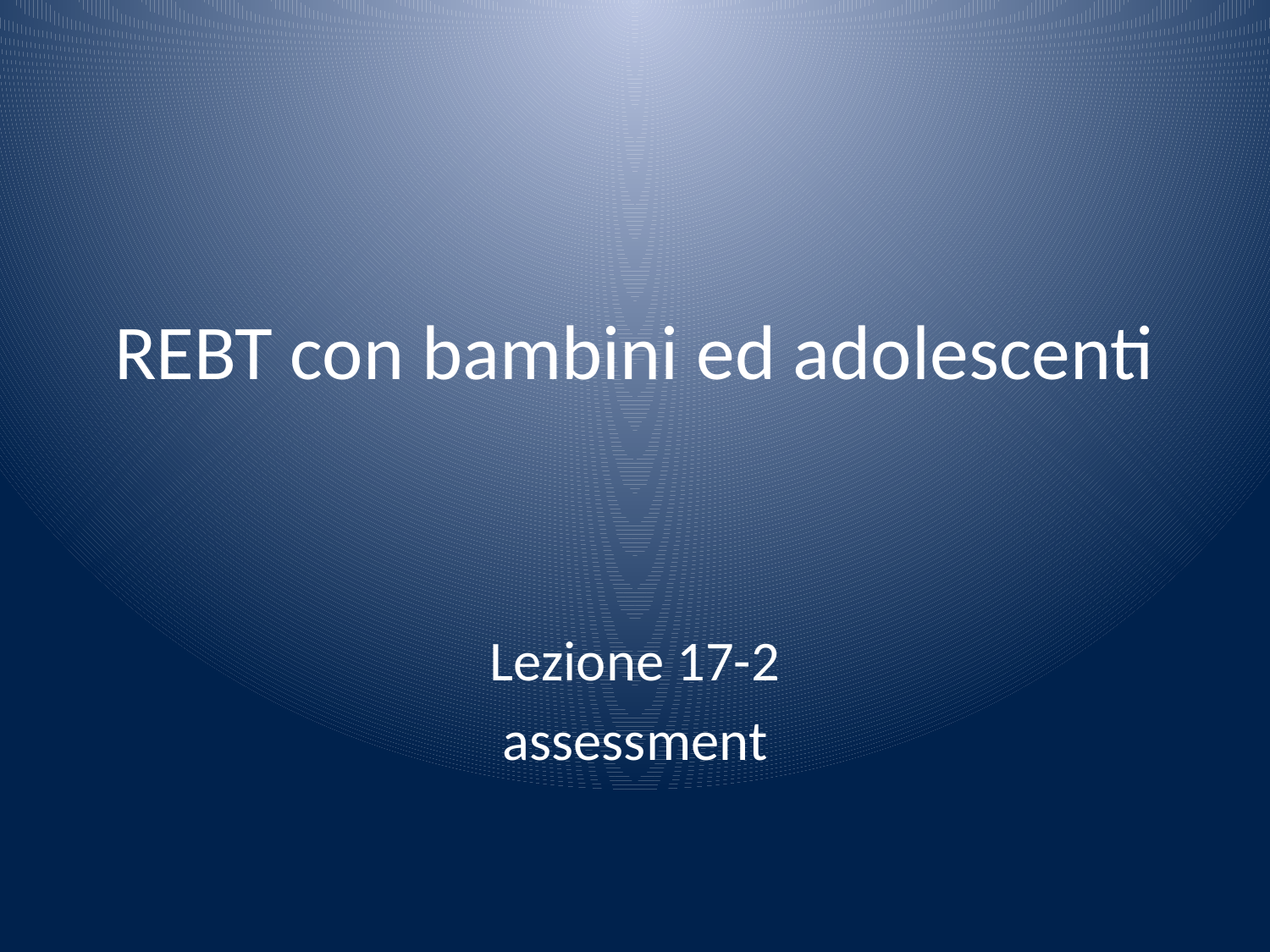

# REBT con bambini ed adolescenti

Lezione 17-2
assessment